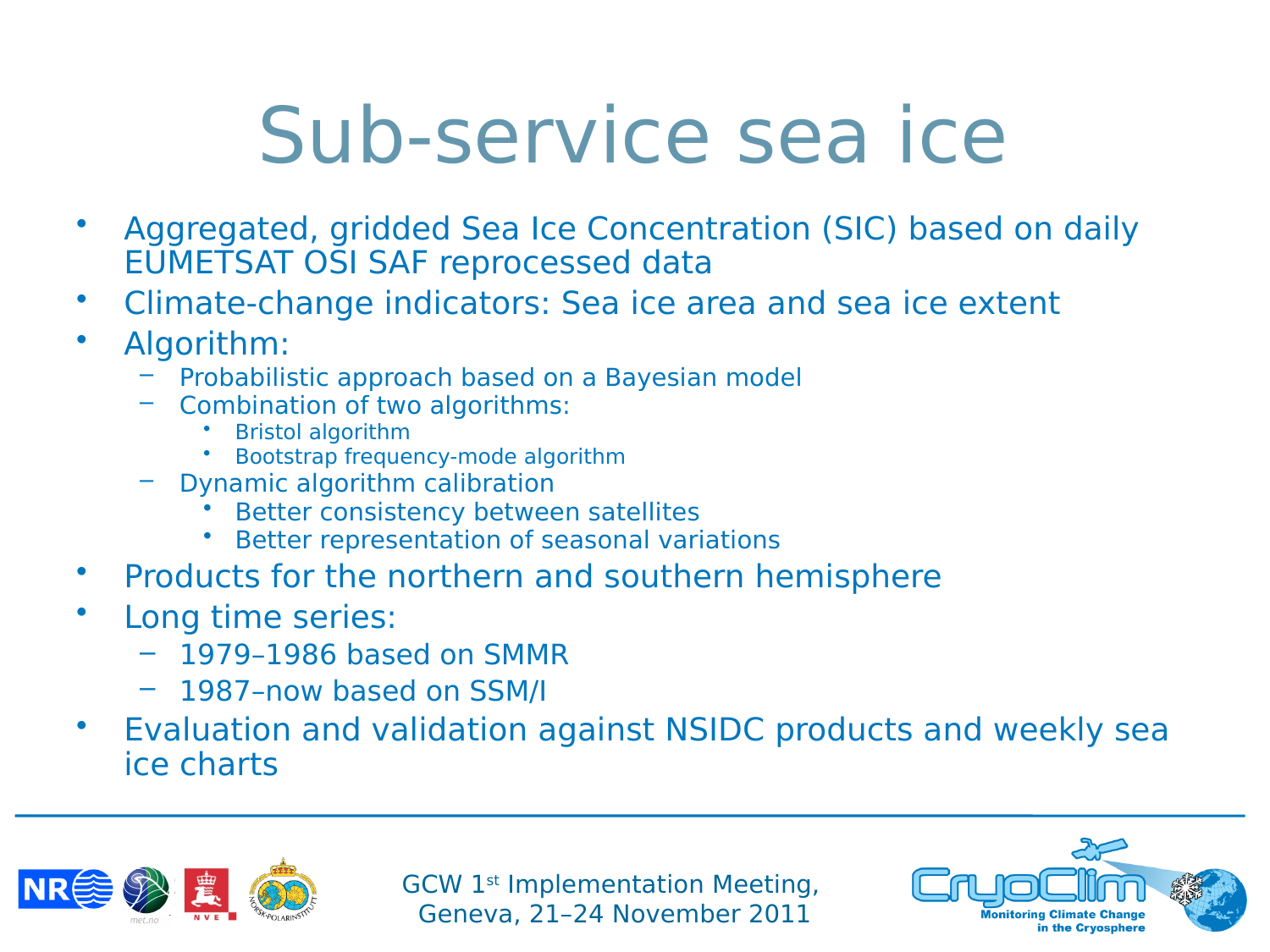

# Sub-service sea ice
Aggregated, gridded Sea Ice Concentration (SIC) based on daily EUMETSAT OSI SAF reprocessed data
Climate-change indicators: Sea ice area and sea ice extent
Algorithm:
Probabilistic approach based on a Bayesian model
Combination of two algorithms:
Bristol algorithm
Bootstrap frequency-mode algorithm
Dynamic algorithm calibration
Better consistency between satellites
Better representation of seasonal variations
Products for the northern and southern hemisphere
Long time series:
1979–1986 based on SMMR
1987–now based on SSM/I
Evaluation and validation against NSIDC products and weekly sea ice charts

GCW 1st Implementation Meeting,
Geneva, 21–24 November 2011